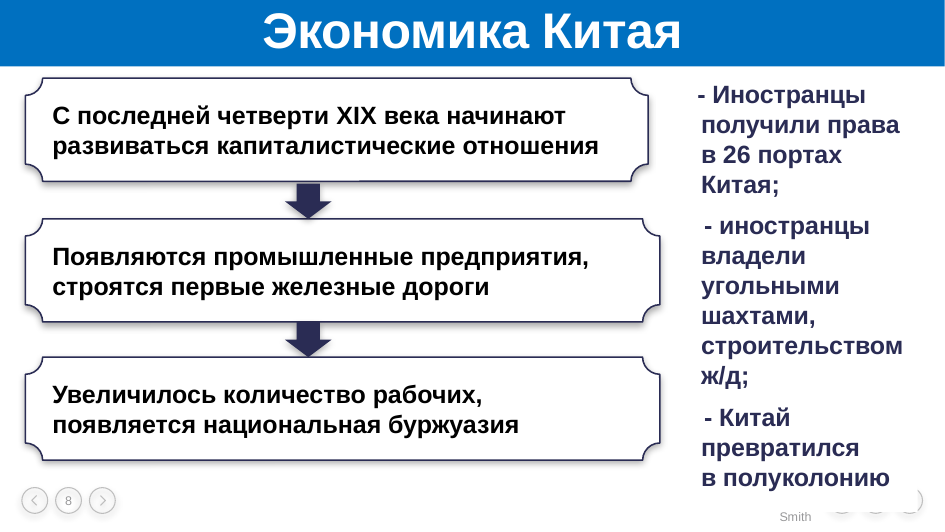

# Экономика Китая
С последней четверти XIX века начинают развиваться капиталистические отношения
  - Иностранцы получили права в 26 портах Китая;
   - иностранцы владели угольными шахтами, строительством ж/д;
   - Китай превратился       в полуколонию

Появляются промышленные предприятия, строятся первые железные дороги

Увеличилось количество рабочих, появляется национальная буржуазия